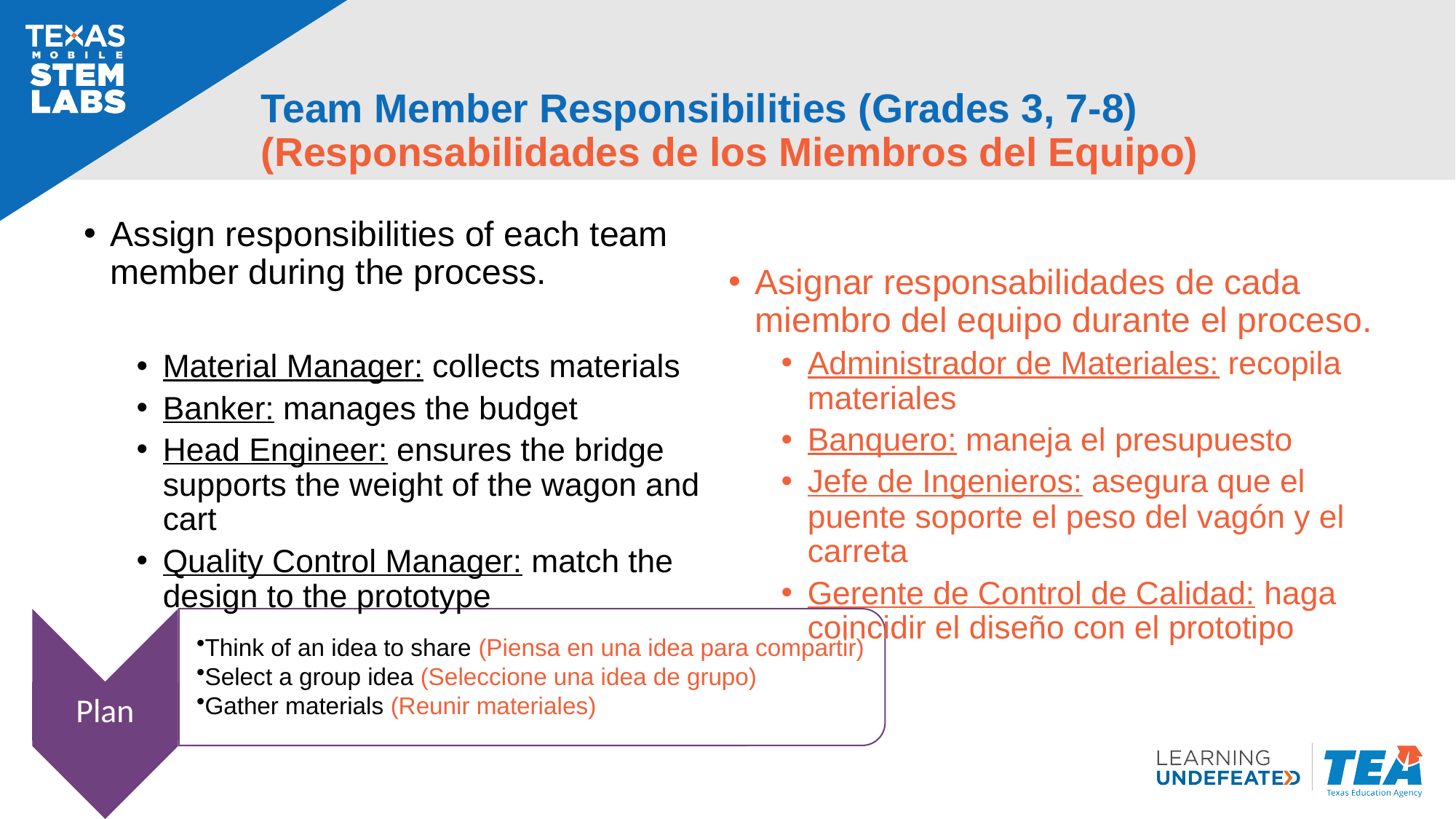

# Team Member Responsibilities (Grades 3, 7-8) (Responsabilidades de los Miembros del Equipo)
Assign responsibilities of each team member during the process.

Material Manager: collects materials
Banker: manages the budget
Head Engineer: ensures the bridge supports the weight of the wagon and cart
Quality Control Manager: match the design to the prototype

Asignar responsabilidades de cada miembro del equipo durante el proceso.
Administrador de Materiales: recopila materiales
Banquero: maneja el presupuesto
Jefe de Ingenieros: asegura que el puente soporte el peso del vagón y el carreta
Gerente de Control de Calidad: haga coincidir el diseño con el prototipo

Think of an idea to share (Piensa en una idea para compartir)
Select a group idea (Seleccione una idea de grupo)
Gather materials (Reunir materiales)

Plan